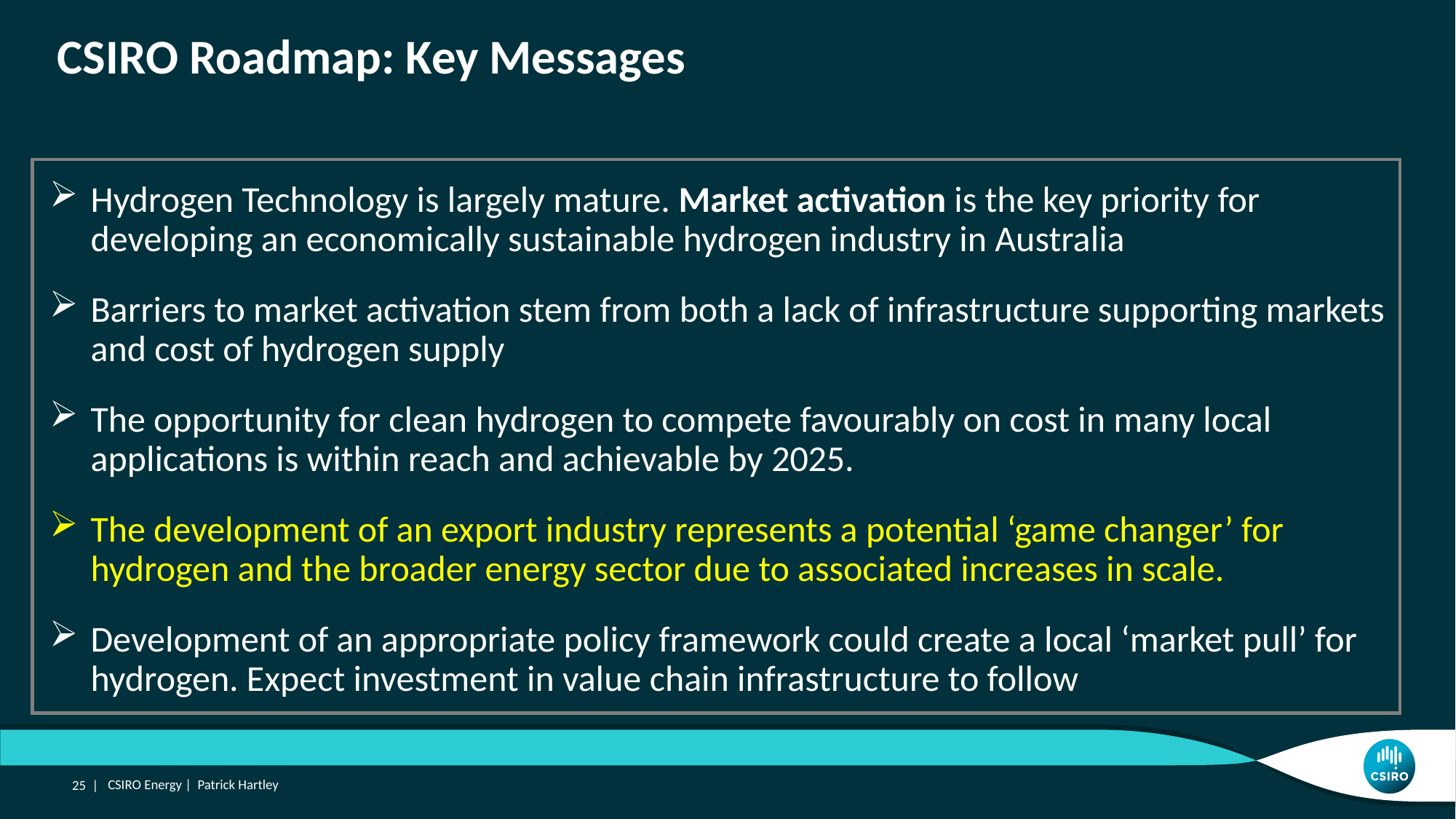

CSIRO Roadmap: Key Messages
Hydrogen Technology is largely mature. Market activation is the key priority for developing an economically sustainable hydrogen industry in Australia

Barriers to market activation stem from both a lack of infrastructure supporting markets and cost of hydrogen supply

The opportunity for clean hydrogen to compete favourably on cost in many local applications is within reach and achievable by 2025.

The development of an export industry represents a potential ‘game changer’ for hydrogen and the broader energy sector due to associated increases in scale.

Development of an appropriate policy framework could create a local ‘market pull’ for hydrogen. Expect investment in value chain infrastructure to follow

25  |
CSIRO Energy |  Patrick Hartley